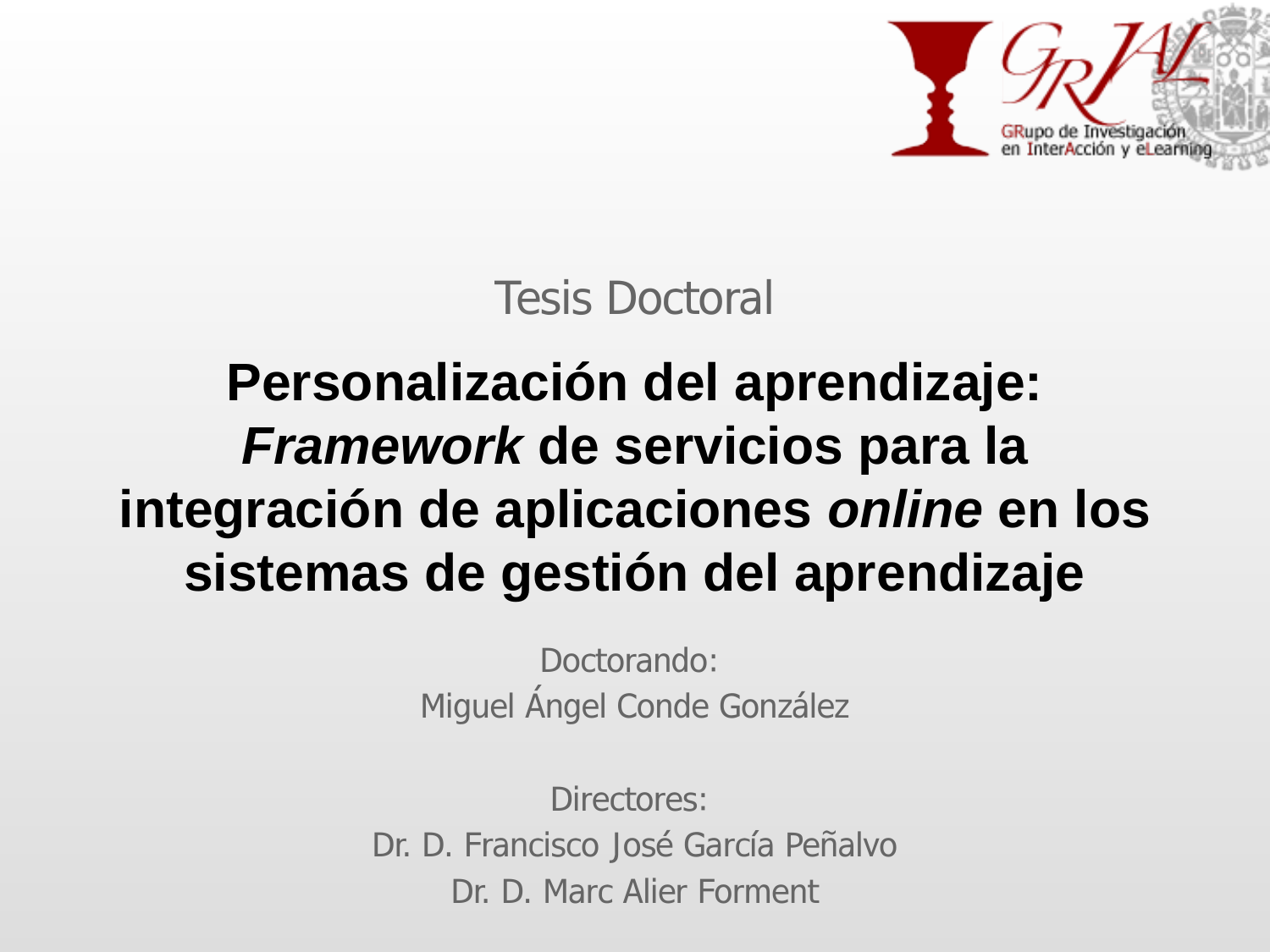

Tesis Doctoral
# Personalización del aprendizaje: Framework de servicios para la integración de aplicaciones online en los sistemas de gestión del aprendizaje
Doctorando:
Miguel Ángel Conde González

Directores:
Dr. D. Francisco José García Peñalvo
Dr. D. Marc Alier Forment